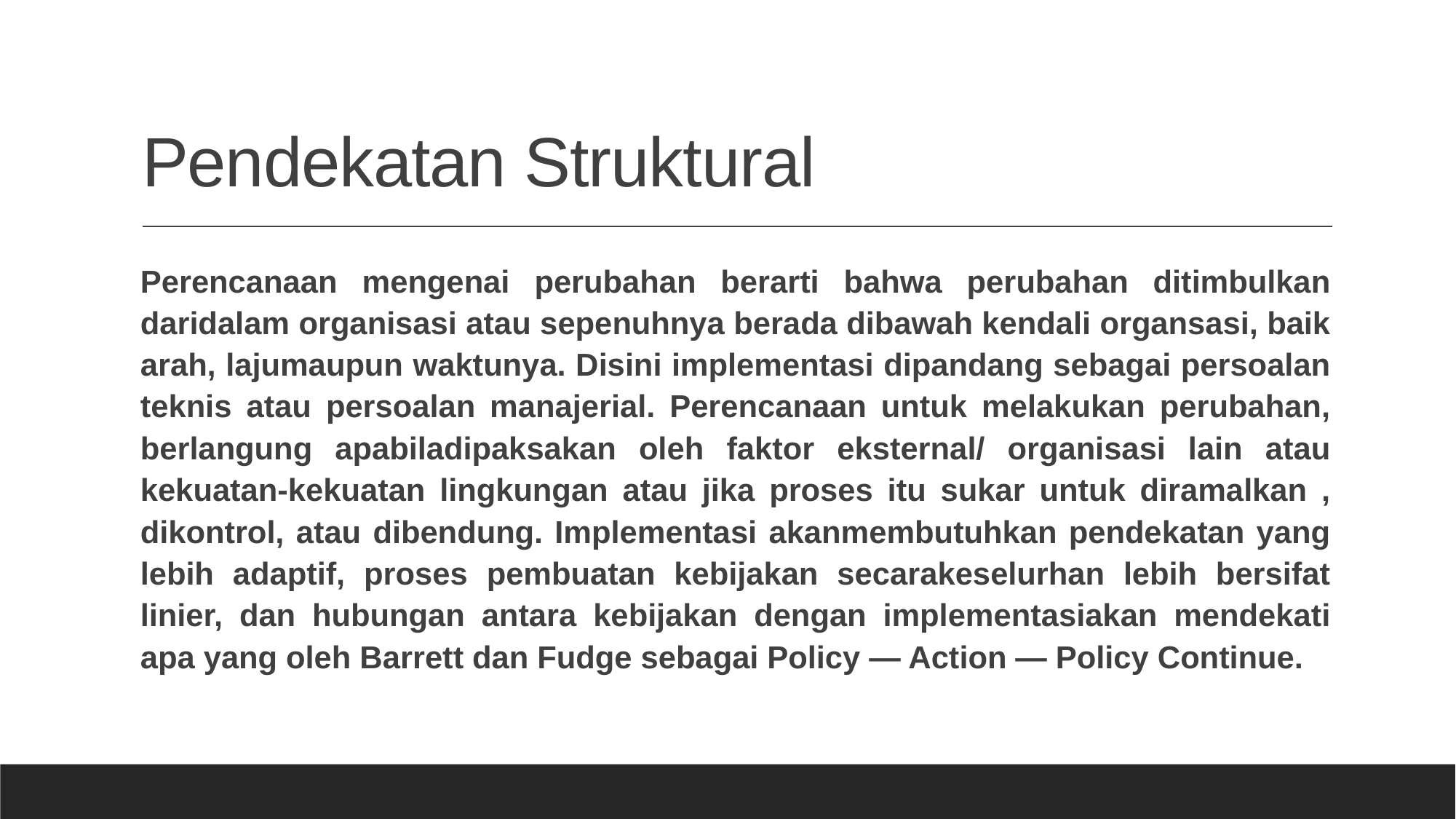

# Pendekatan Struktural
Perencanaan mengenai perubahan berarti bahwa perubahan ditimbulkan daridalam organisasi atau sepenuhnya berada dibawah kendali organsasi, baik arah, lajumaupun waktunya. Disini implementasi dipandang sebagai persoalan teknis atau persoalan manajerial. Perencanaan untuk melakukan perubahan, berlangung apabiladipaksakan oleh faktor eksternal/ organisasi lain atau kekuatan-kekuatan lingkungan atau jika proses itu sukar untuk diramalkan , dikontrol, atau dibendung. Implementasi akanmembutuhkan pendekatan yang lebih adaptif, proses pembuatan kebijakan secarakeselurhan lebih bersifat linier, dan hubungan antara kebijakan dengan implementasiakan mendekati apa yang oleh Barrett dan Fudge sebagai Policy — Action — Policy Continue.